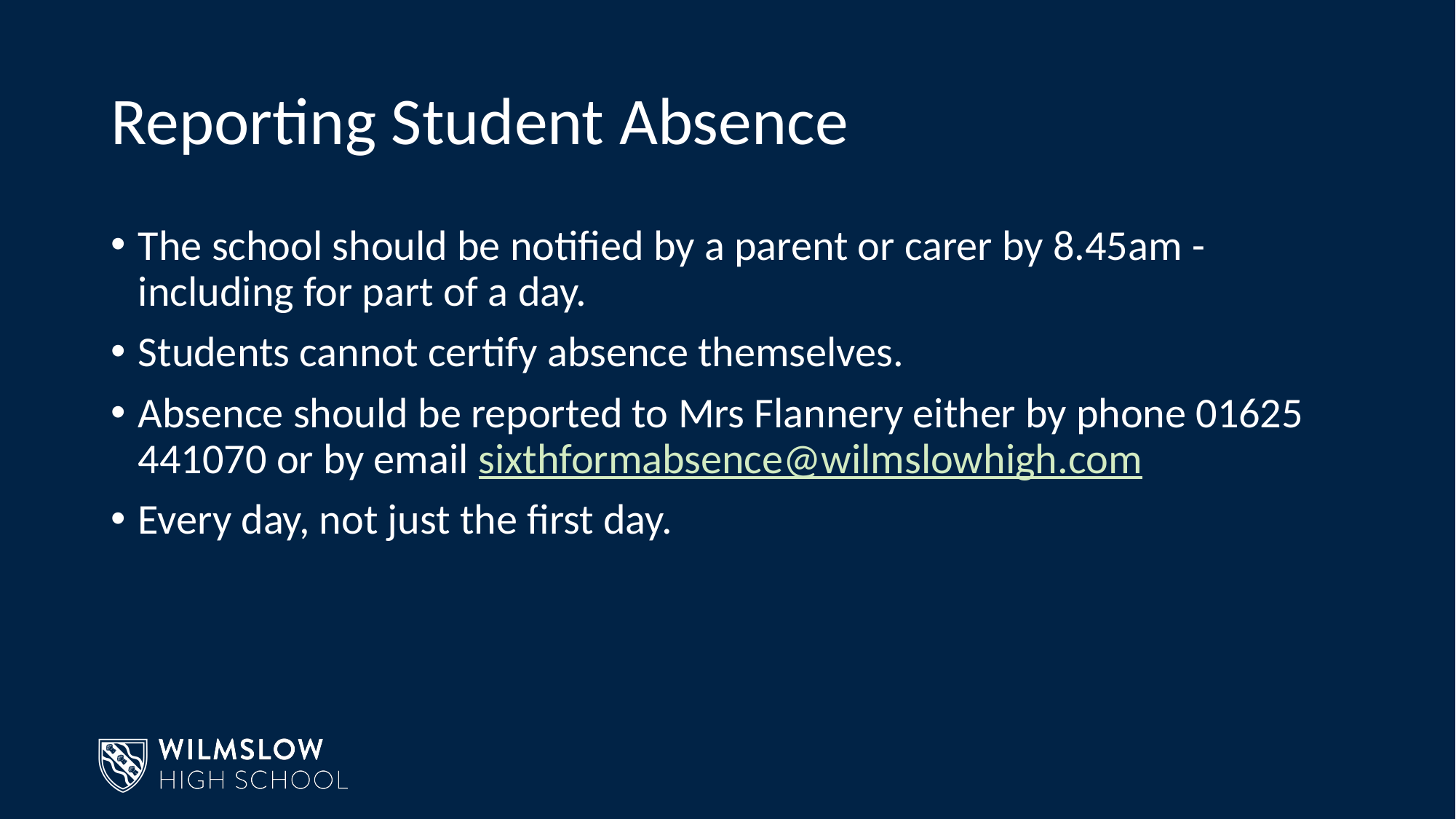

# Reporting Student Absence
The school should be notified by a parent or carer by 8.45am - including for part of a day.
Students cannot certify absence themselves.
Absence should be reported to Mrs Flannery either by phone 01625 441070 or by email sixthformabsence@wilmslowhigh.com
Every day, not just the first day.